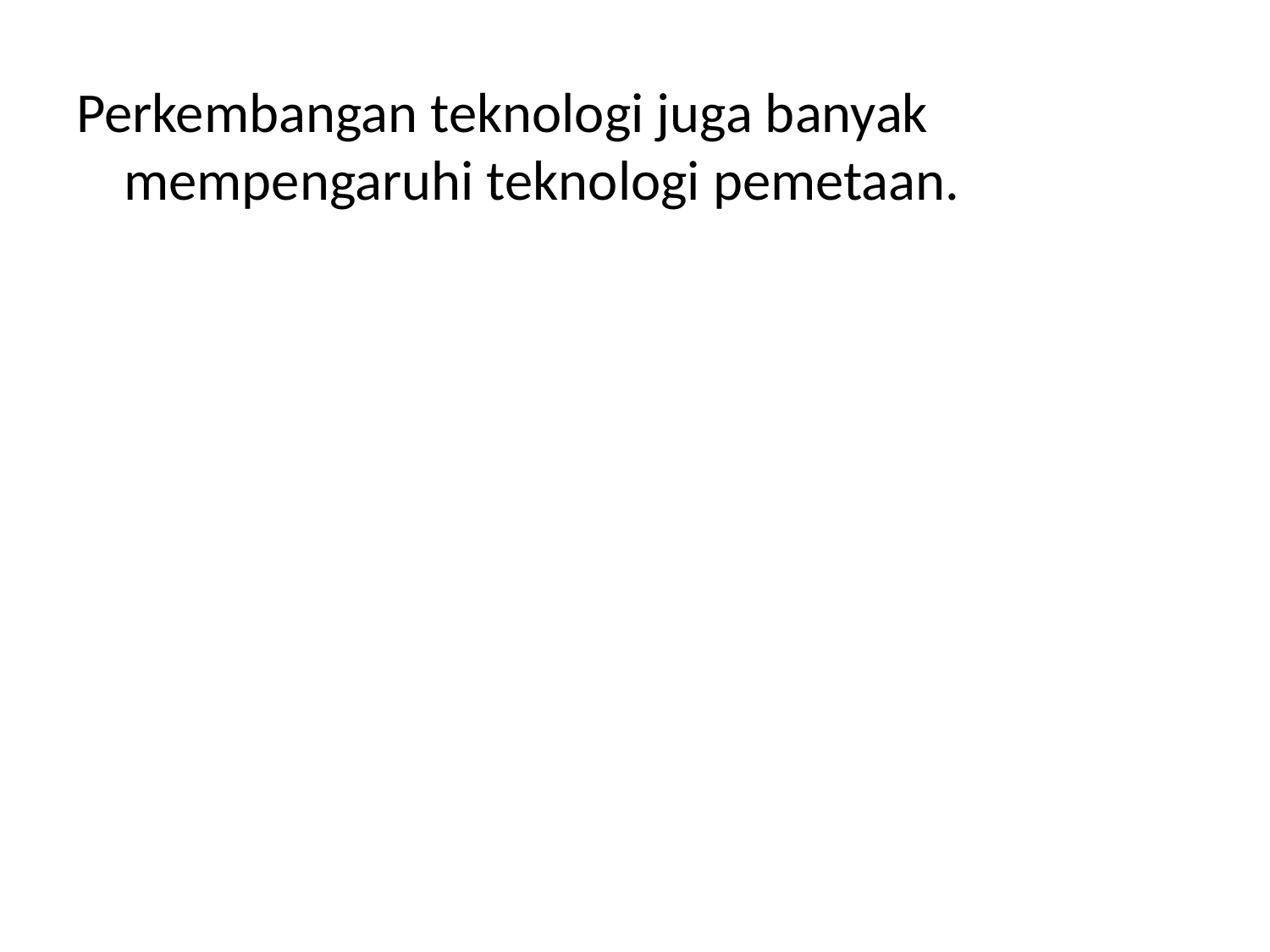

Perkembangan teknologi juga banyak mempengaruhi teknologi pemetaan.